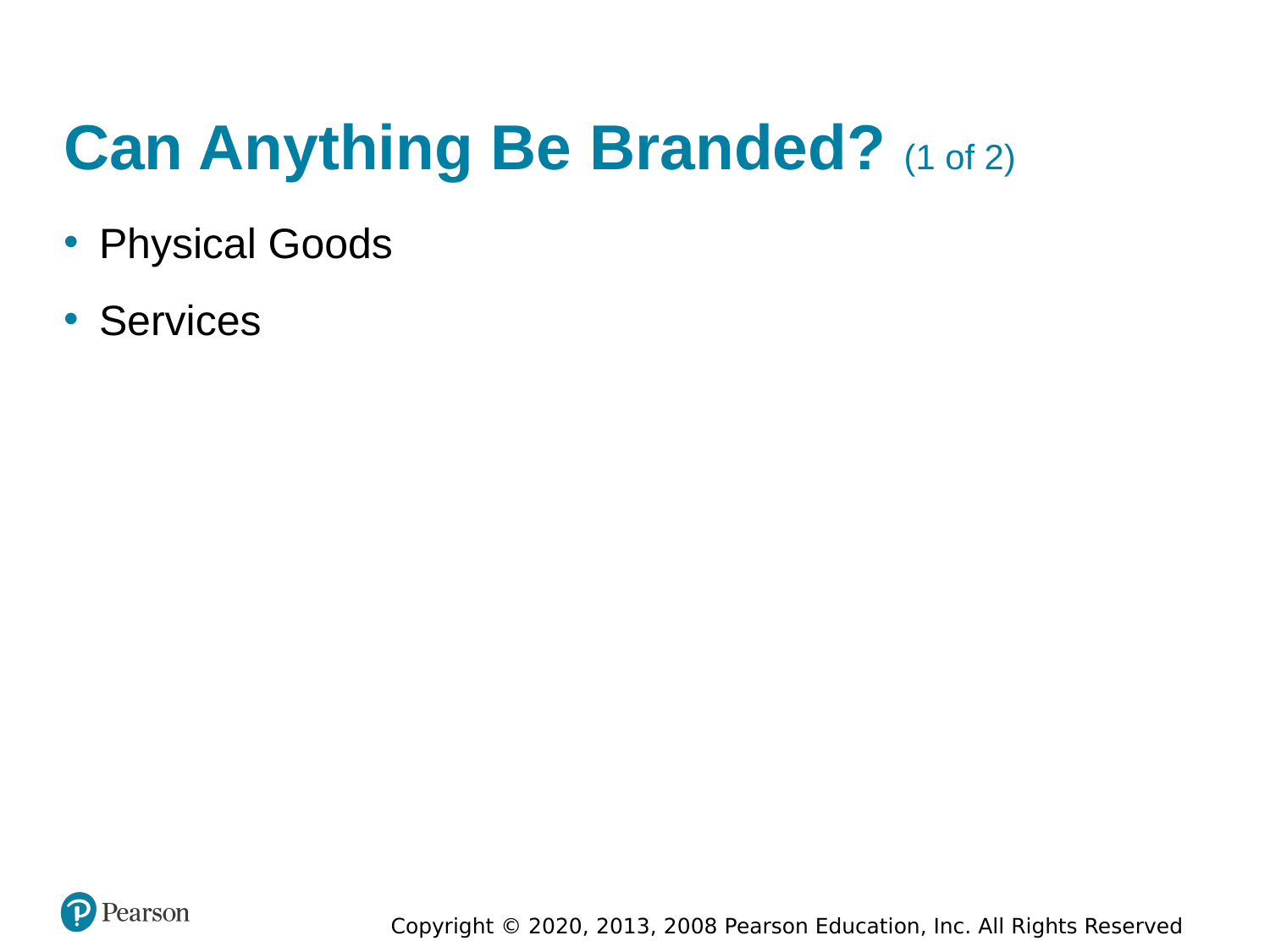

# Can Anything Be Branded? (1 of 2)
Physical Goods
Services